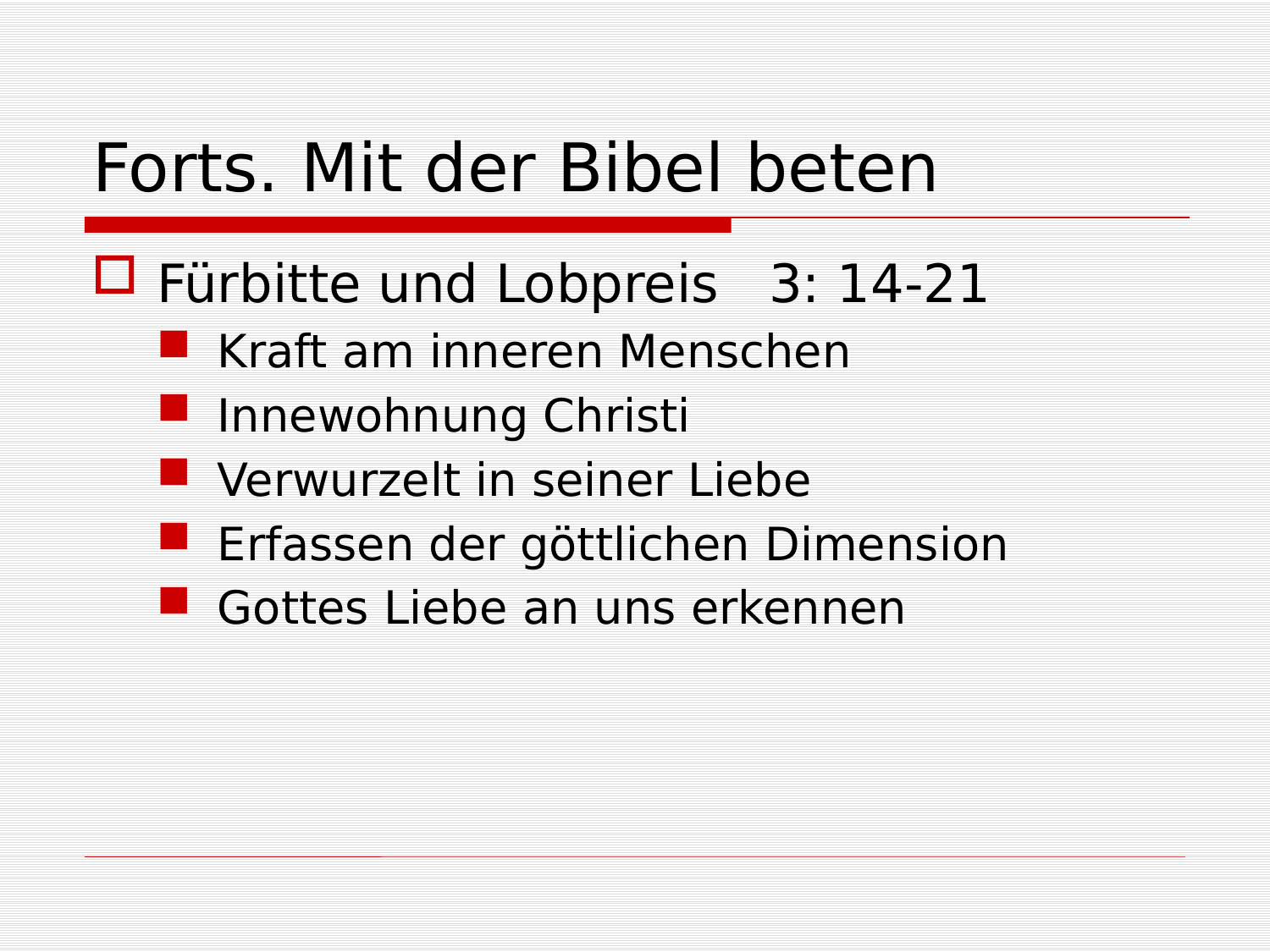

# Forts. Mit der Bibel beten
Fürbitte und Lobpreis   3: 14-21
Kraft am inneren Menschen
Innewohnung Christi
Verwurzelt in seiner Liebe
Erfassen der göttlichen Dimension
Gottes Liebe an uns erkennen